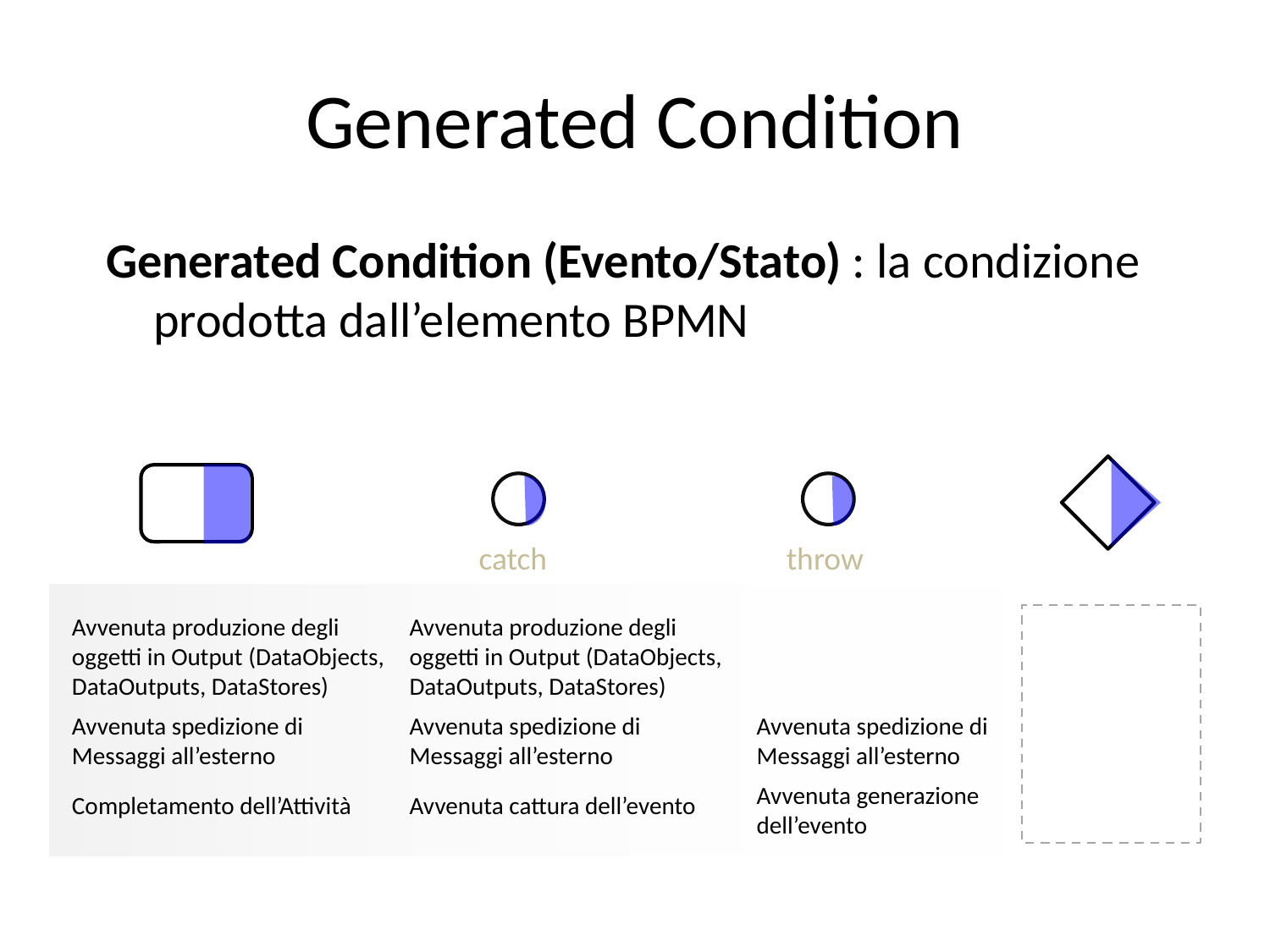

# Generated Condition
Generated Condition (Evento/Stato) : la condizione prodotta dall’elemento BPMN

catch
throw

Avvenuta produzione degli oggetti in Output (DataObjects, DataOutputs, DataStores)
Avvenuta produzione degli oggetti in Output (DataObjects, DataOutputs, DataStores)

Avvenuta spedizione di Messaggi all’esterno
Avvenuta spedizione di Messaggi all’esterno
Avvenuta spedizione di Messaggi all’esterno
Avvenuta generazione dell’evento
Completamento dell’Attività
Avvenuta cattura dell’evento